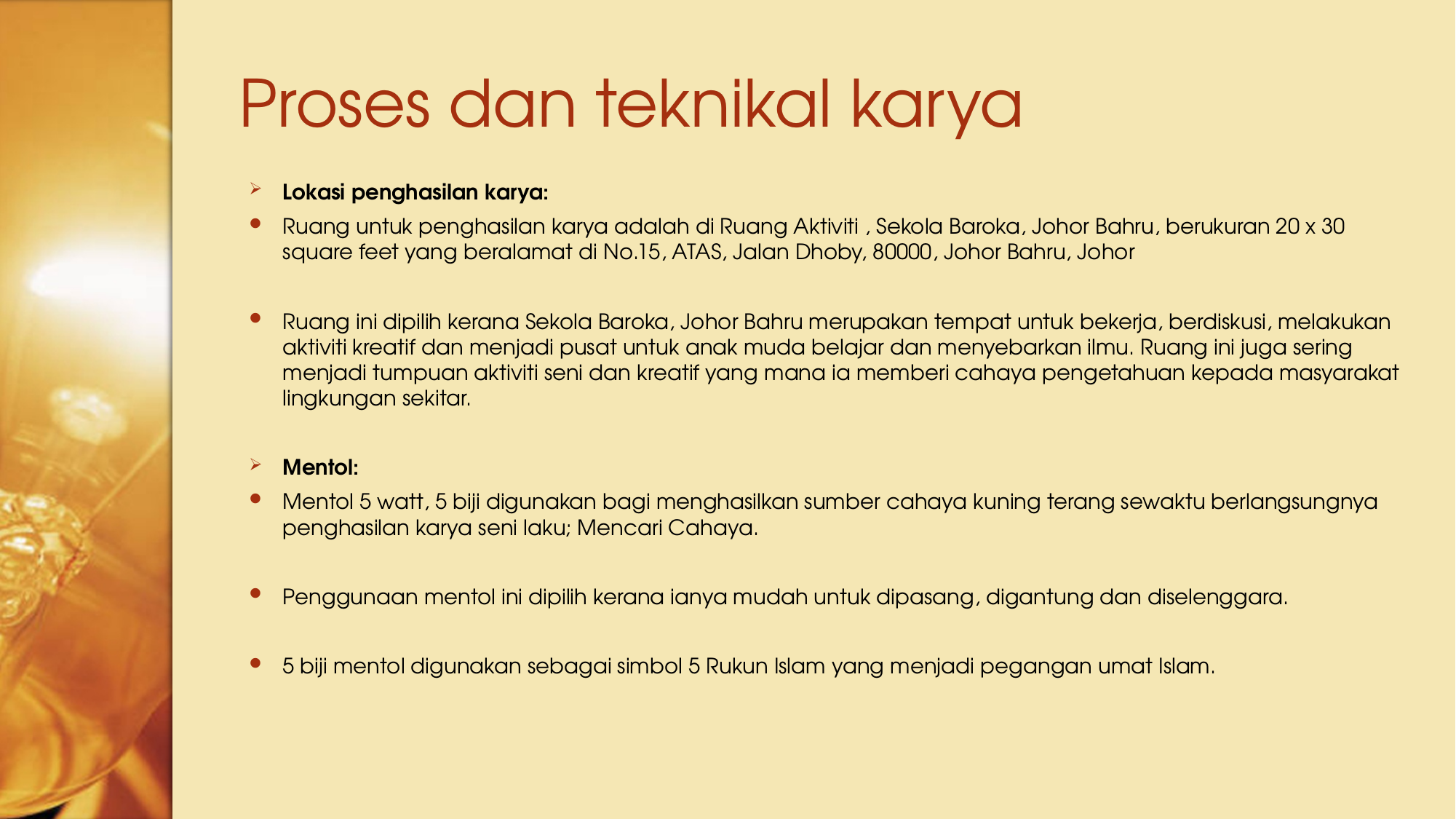

# Proses dan teknikal karya
Lokasi penghasilan karya:
Ruang untuk penghasilan karya adalah di Ruang Aktiviti , Sekola Baroka, Johor Bahru, berukuran 20 x 30 square feet yang beralamat di No.15, ATAS, Jalan Dhoby, 80000, Johor Bahru, Johor

Ruang ini dipilih kerana Sekola Baroka, Johor Bahru merupakan tempat untuk bekerja, berdiskusi, melakukan aktiviti kreatif dan menjadi pusat untuk anak muda belajar dan menyebarkan ilmu. Ruang ini juga sering menjadi tumpuan aktiviti seni dan kreatif yang mana ia memberi cahaya pengetahuan kepada masyarakat lingkungan sekitar.

Mentol:
Mentol 5 watt, 5 biji digunakan bagi menghasilkan sumber cahaya kuning terang sewaktu berlangsungnya penghasilan karya seni laku; Mencari Cahaya.

Penggunaan mentol ini dipilih kerana ianya mudah untuk dipasang, digantung dan diselenggara.

5 biji mentol digunakan sebagai simbol 5 Rukun Islam yang menjadi pegangan umat Islam.